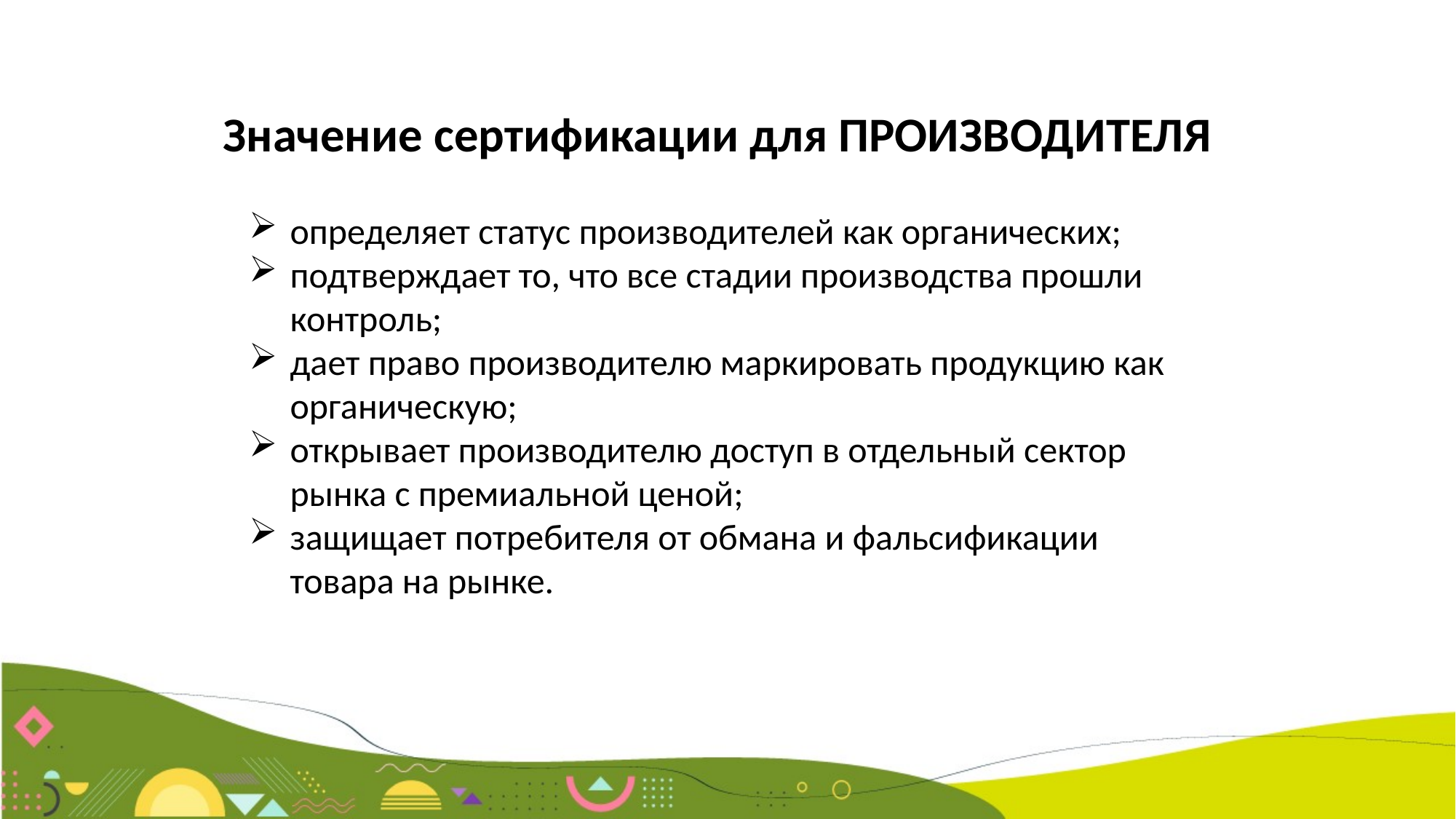

# Значение сертификации для ПРОИЗВОДИТЕЛЯ

определяет статус производителей как органических;
подтверждает то, что все стадии производства прошли контроль;
дает право производителю маркировать продукцию как органическую;
открывает производителю доступ в отдельный сектор рынка с премиальной ценой;
защищает потребителя от обмана и фальсификации товара на рынке.